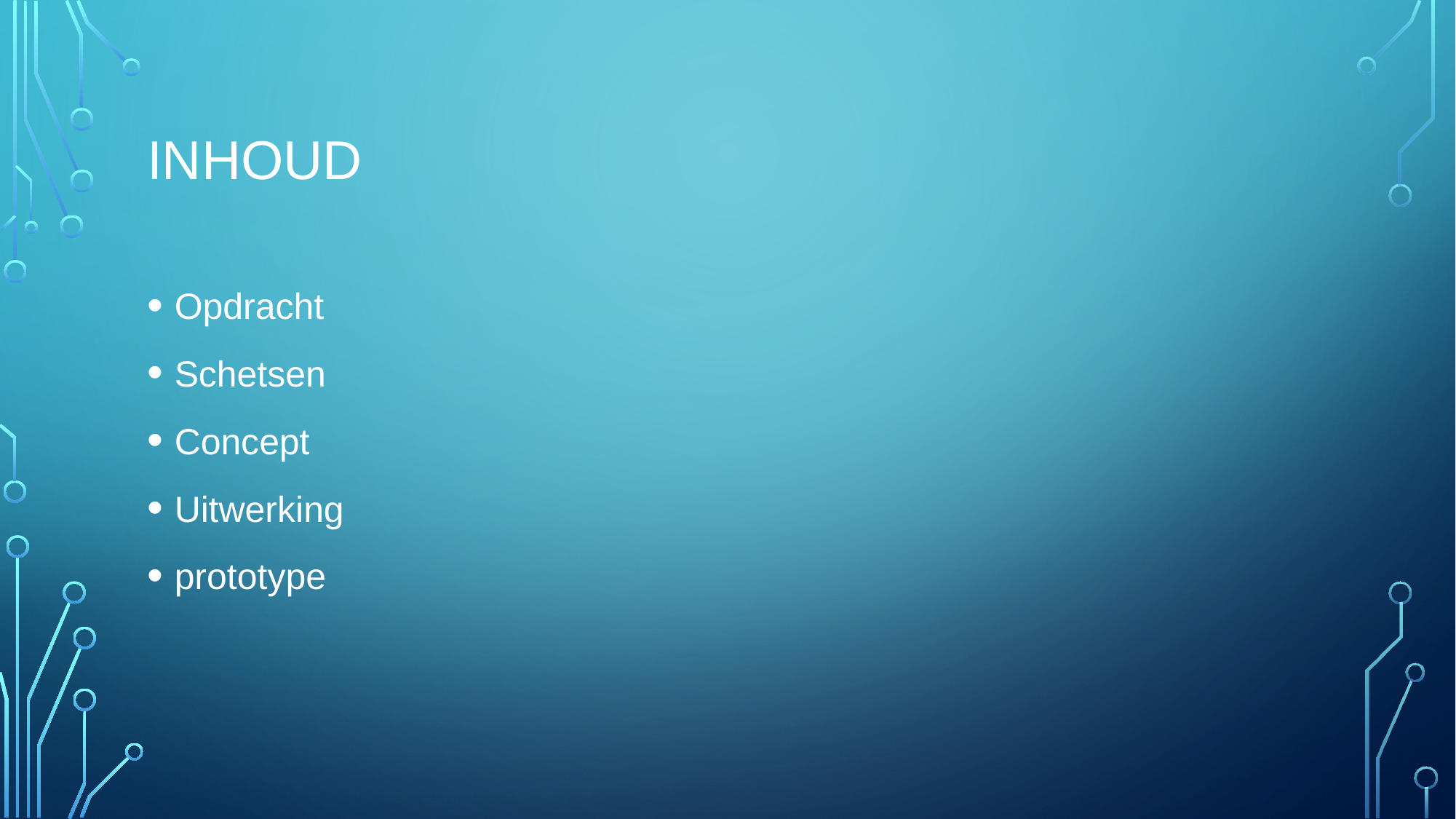

# inhoud
Opdracht
Schetsen
Concept
Uitwerking
prototype